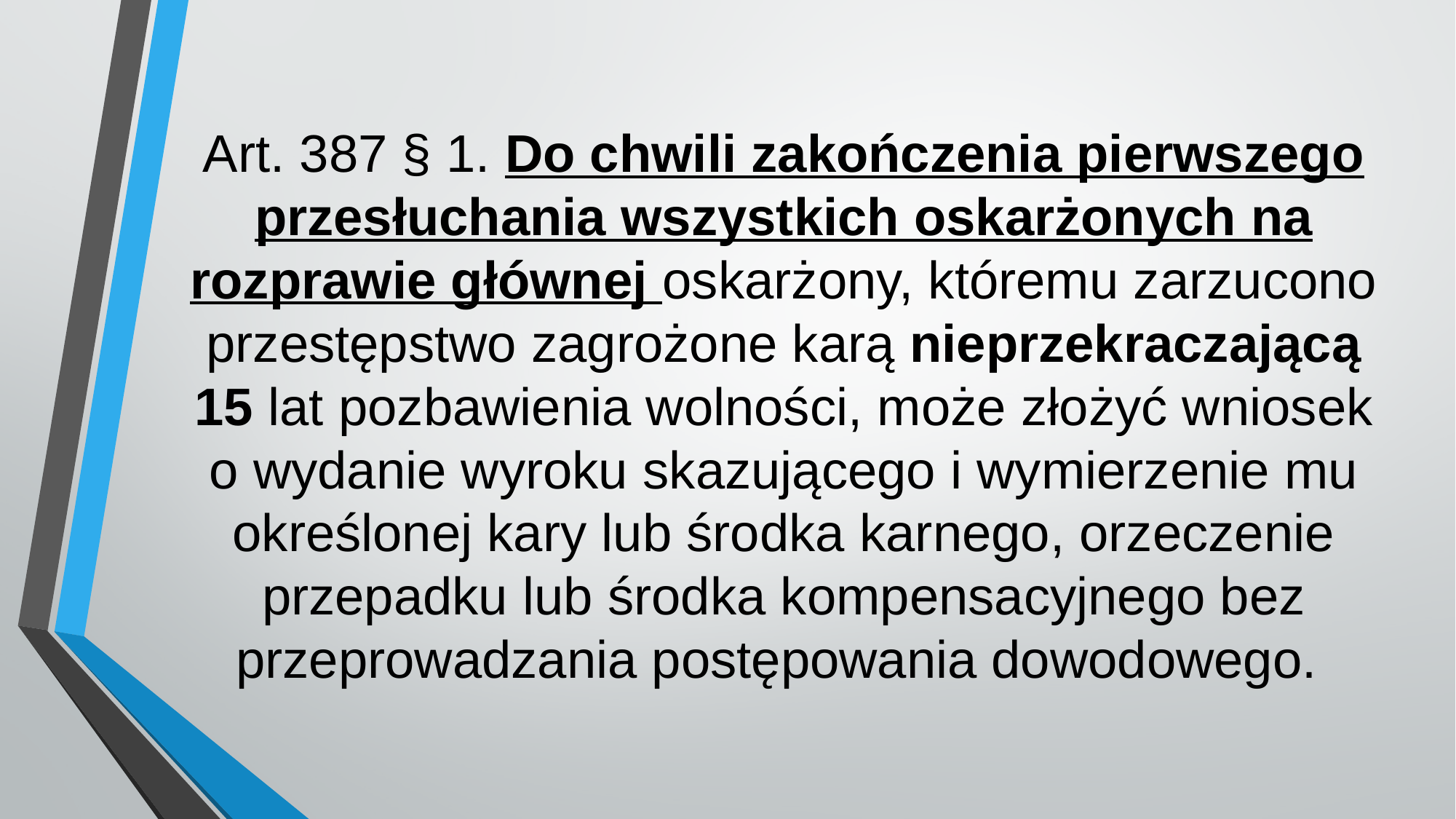

# Art. 387 § 1. Do chwili zakończenia pierwszego przesłuchania wszystkich oskarżonych na rozprawie głównej oskarżony, któremu zarzucono przestępstwo zagrożone karą nieprzekraczającą 15 lat pozbawienia wolności, może złożyć wniosek o wydanie wyroku skazującego i wymierzenie mu określonej kary lub środka karnego, orzeczenie przepadku lub środka kompensacyjnego bez przeprowadzania postępowania dowodowego.